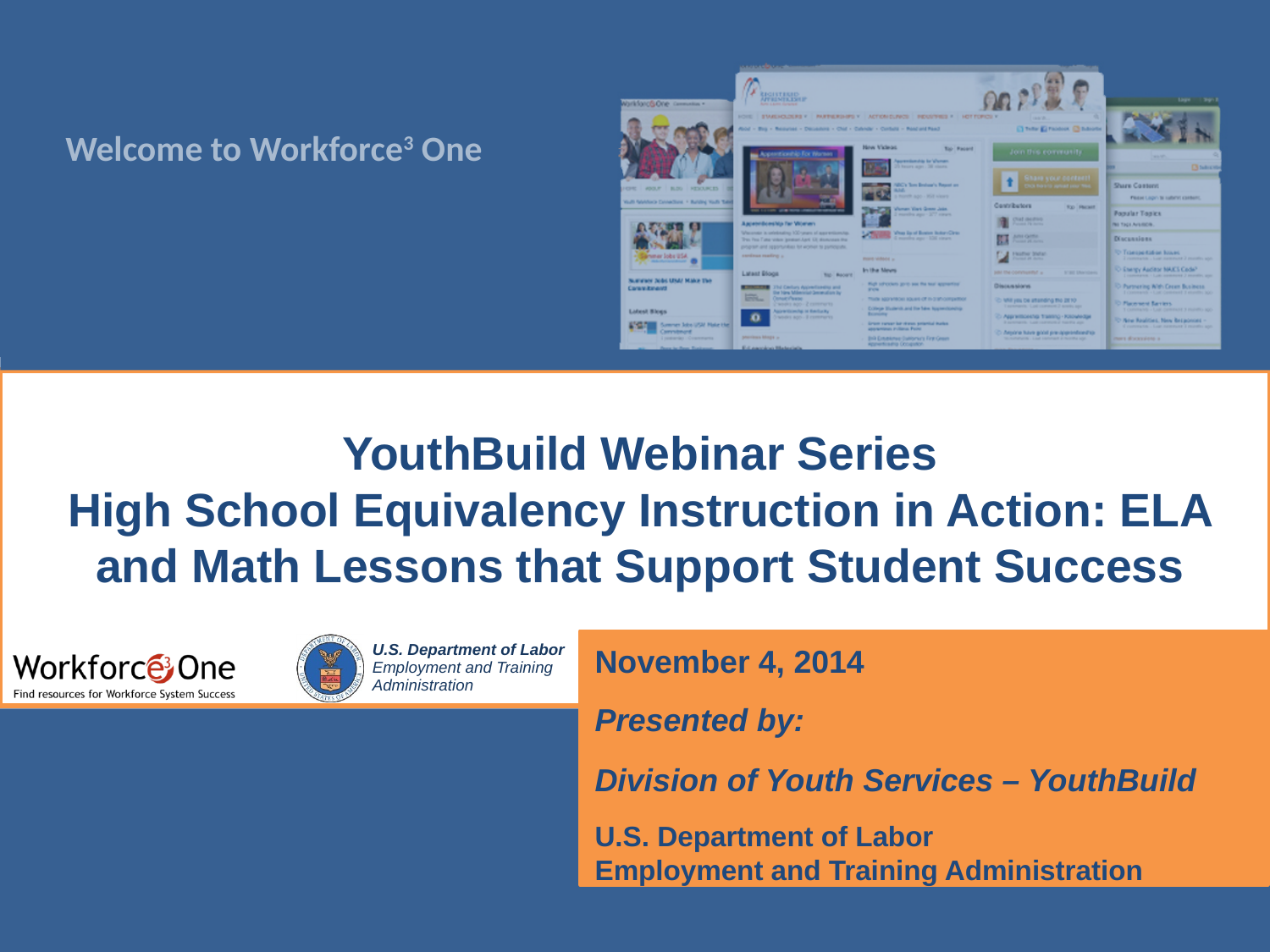

# YouthBuild Webinar Series High School Equivalency Instruction in Action: ELA and Math Lessons that Support Student Success
November 4, 2014
Presented by:
Division of Youth Services – YouthBuild
U.S. Department of Labor
Employment and Training Administration